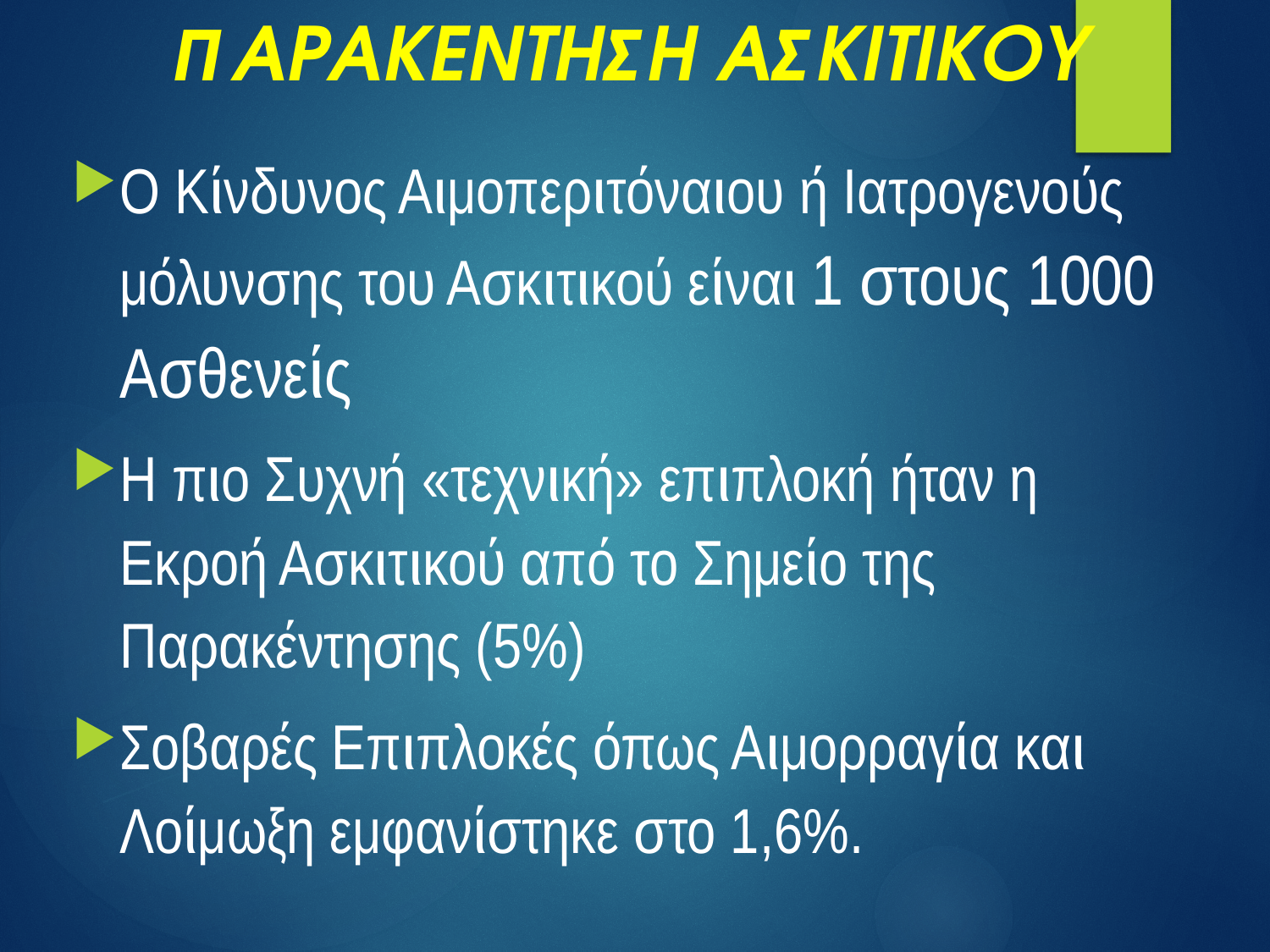

# ΠΑΡΑΚΕΝΤΗΣΗ ΑΣΚΙΤΙΚΟΥ
Ο Κίνδυνος Αιμοπεριτόναιου ή Ιατρογενούς μόλυνσης του Ασκιτικού είναι 1 στους 1000 Ασθενείς
Η πιο Συχνή «τεχνική» επιπλοκή ήταν η Εκροή Ασκιτικού από το Σημείο της Παρακέντησης (5%)
Σοβαρές Επιπλοκές όπως Αιμορραγία και Λοίμωξη εμφανίστηκε στο 1,6%.